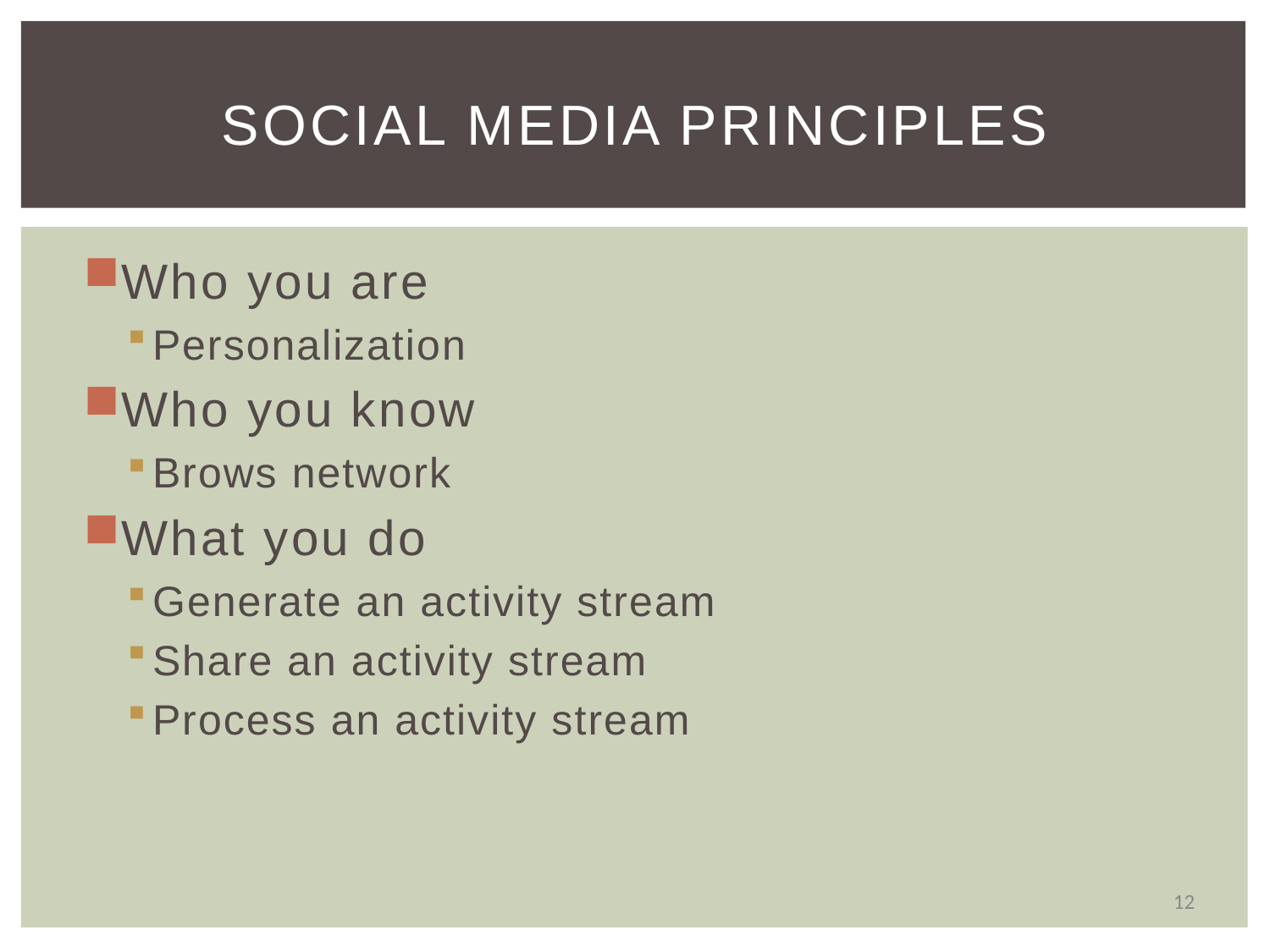

# Social Media Principles
Who you are
Personalization
Who you know
Brows network
What you do
Generate an activity stream
Share an activity stream
Process an activity stream

12